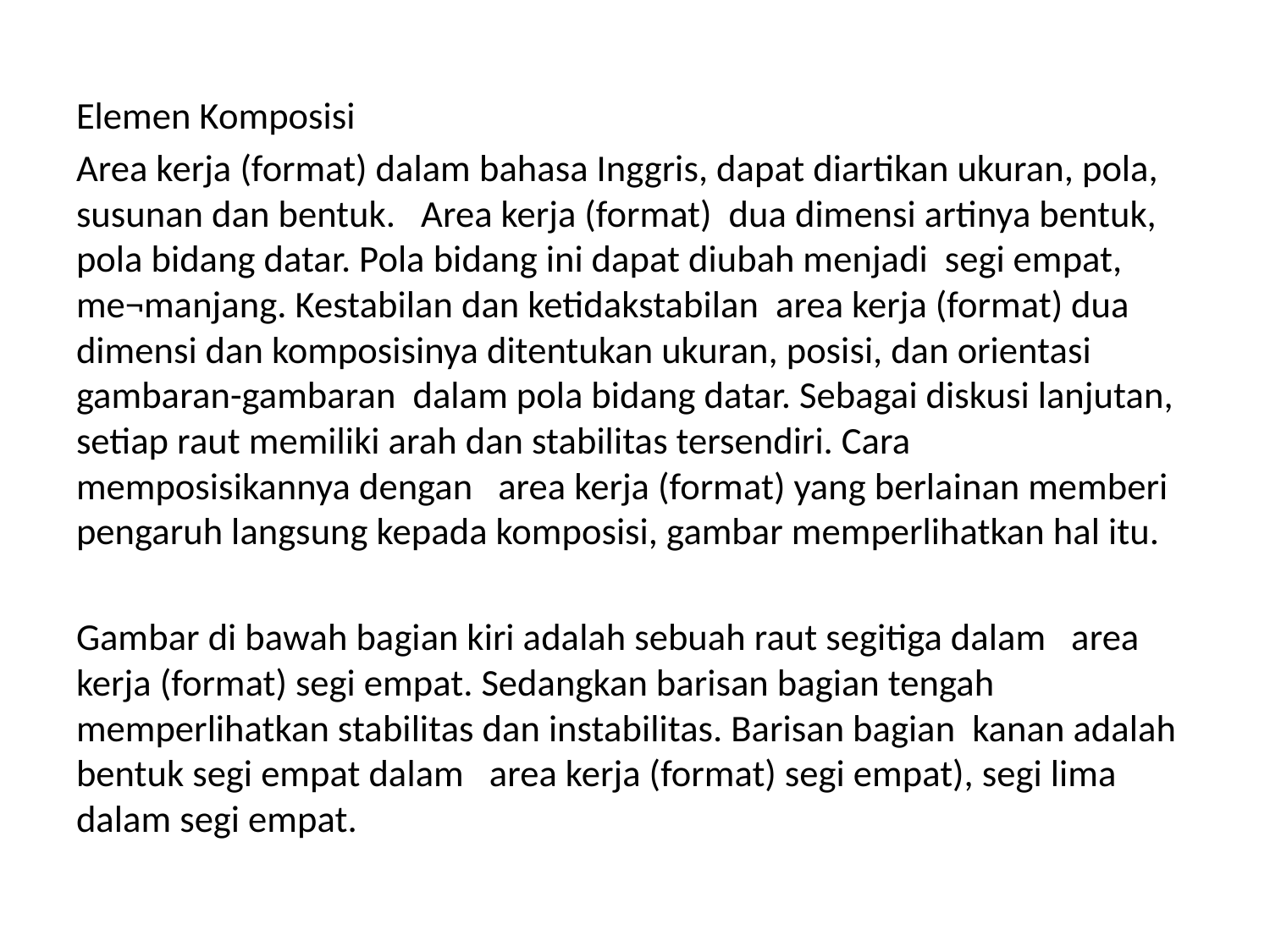

Elemen Komposisi
Area kerja (format) dalam bahasa Inggris, dapat diartikan ukuran, pola, susunan dan bentuk.   Area kerja (format)  dua dimensi artinya bentuk, pola bidang datar. Pola bidang ini dapat diubah menjadi  segi empat, me¬manjang. Kestabilan dan ketidakstabilan  area kerja (format) dua dimensi dan komposisinya ditentukan ukuran, posisi, dan orientasi gambaran-gambaran  dalam pola bidang datar. Sebagai diskusi lanjutan, setiap raut memiliki arah dan stabilitas tersendiri. Cara memposisikannya dengan   area kerja (format) yang berlainan memberi pengaruh langsung kepada komposisi, gambar memperlihatkan hal itu.

Gambar di bawah bagian kiri adalah sebuah raut segitiga dalam   area kerja (format) segi empat. Sedangkan barisan bagian tengah memperlihatkan stabilitas dan instabilitas. Barisan bagian  kanan adalah  bentuk segi empat dalam   area kerja (format) segi empat), segi lima dalam segi empat.